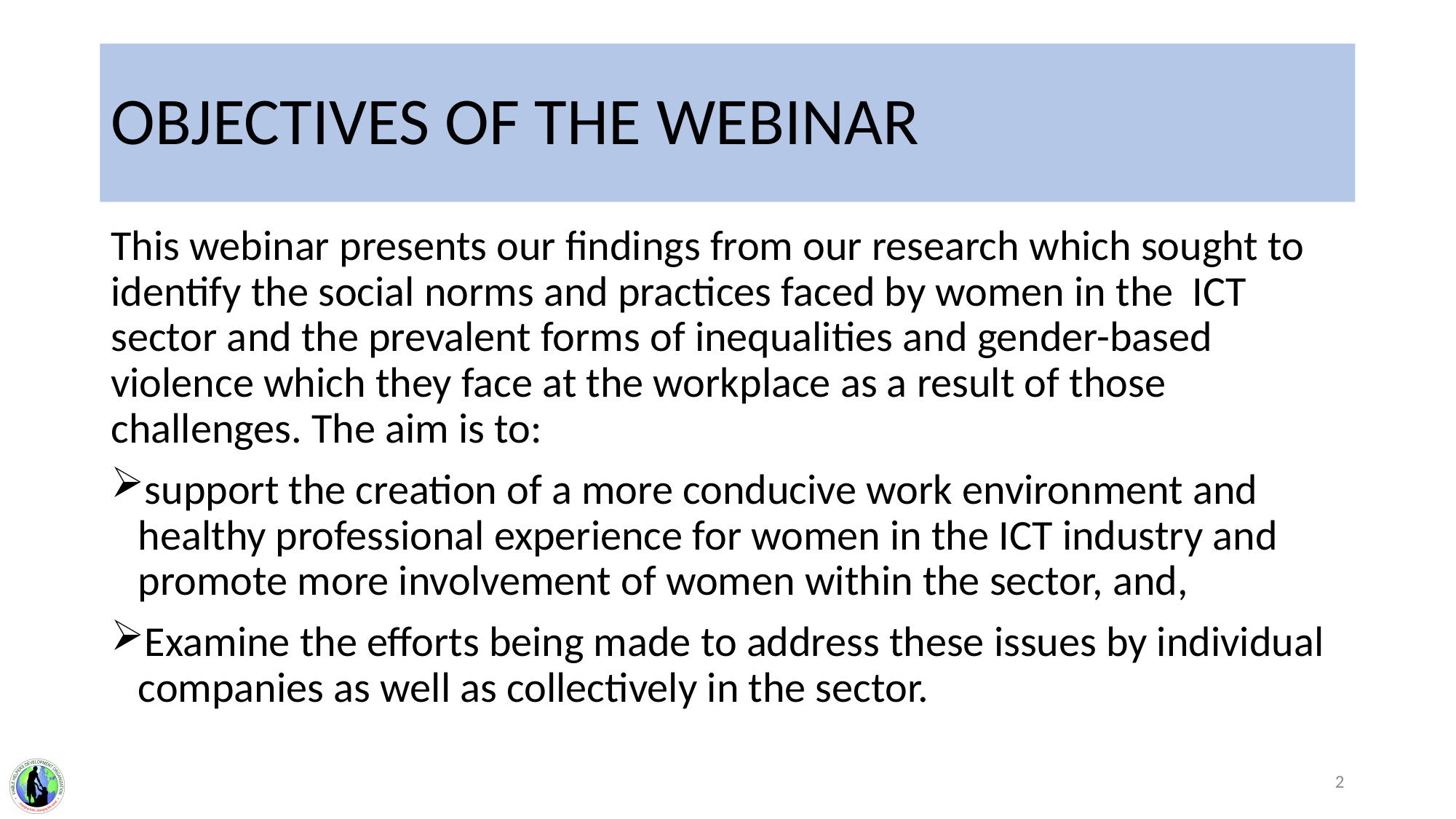

# OBJECTIVES OF THE WEBINAR
This webinar presents our findings from our research which sought to identify the social norms and practices faced by women in the  ICT sector and the prevalent forms of inequalities and gender-based violence which they face at the workplace as a result of those challenges. The aim is to:
support the creation of a more conducive work environment and healthy professional experience for women in the ICT industry and promote more involvement of women within the sector, and,
Examine the efforts being made to address these issues by individual companies as well as collectively in the sector.

2